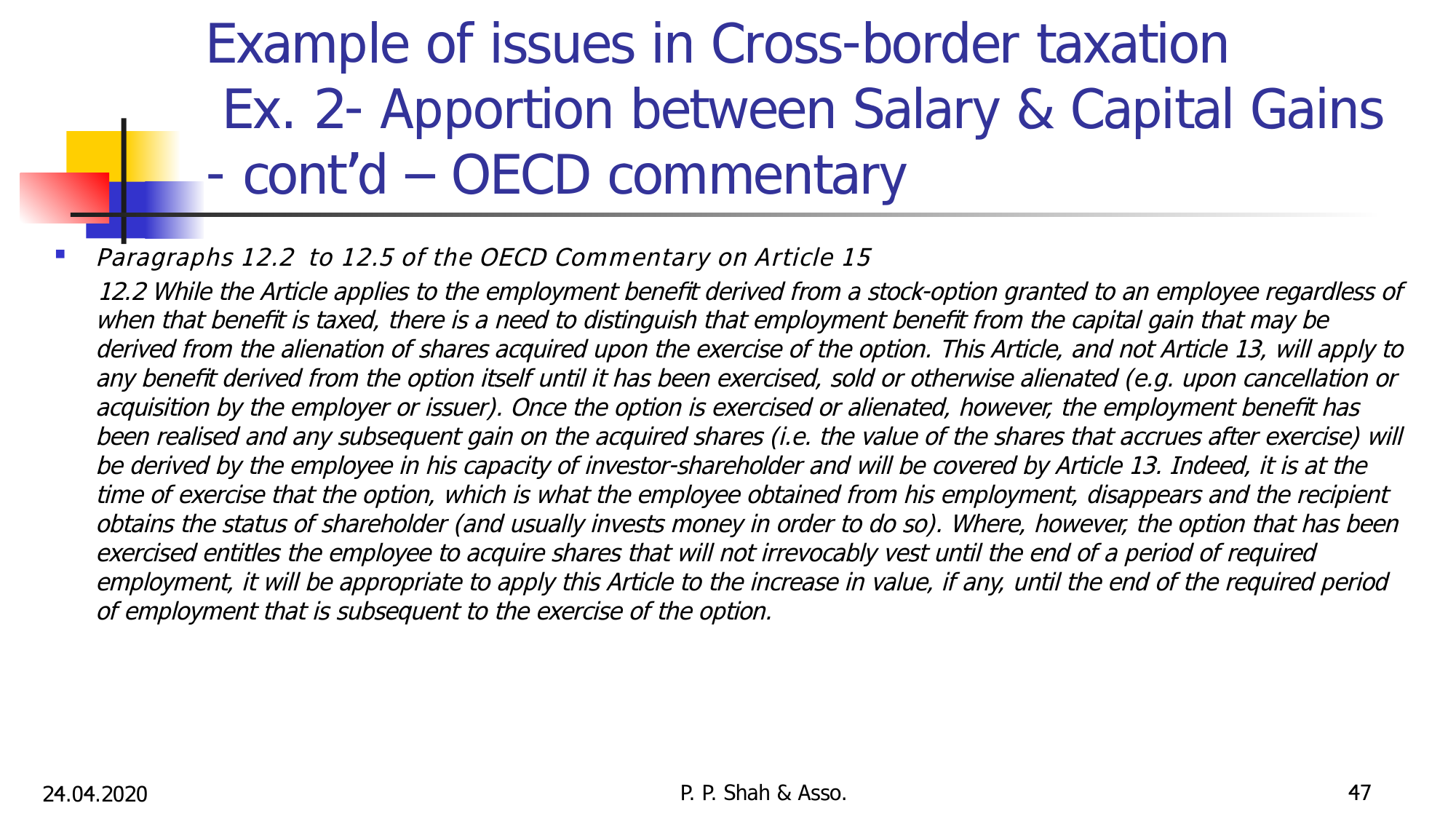

# Example of issues in Cross-border taxation Ex. 2- Apportion between Salary & Capital Gains - cont’d – OECD commentary
Paragraphs 12.2  to 12.5 of the OECD Commentary on Article 15
12.2 While the Article applies to the employment benefit derived from a stock-option granted to an employee regardless of when that benefit is taxed, there is a need to distinguish that employment benefit from the capital gain that may be derived from the alienation of shares acquired upon the exercise of the option. This Article, and not Article 13, will apply to any benefit derived from the option itself until it has been exercised, sold or otherwise alienated (e.g. upon cancellation or acquisition by the employer or issuer). Once the option is exercised or alienated, however, the employment benefit has been realised and any subsequent gain on the acquired shares (i.e. the value of the shares that accrues after exercise) will be derived by the employee in his capacity of investor-shareholder and will be covered by Article 13. Indeed, it is at the time of exercise that the option, which is what the employee obtained from his employment, disappears and the recipient obtains the status of shareholder (and usually invests money in order to do so). Where, however, the option that has been exercised entitles the employee to acquire shares that will not irrevocably vest until the end of a period of required employment, it will be appropriate to apply this Article to the increase in value, if any, until the end of the required period of employment that is subsequent to the exercise of the option.
P. P. Shah & Asso.
47
24.04.2020